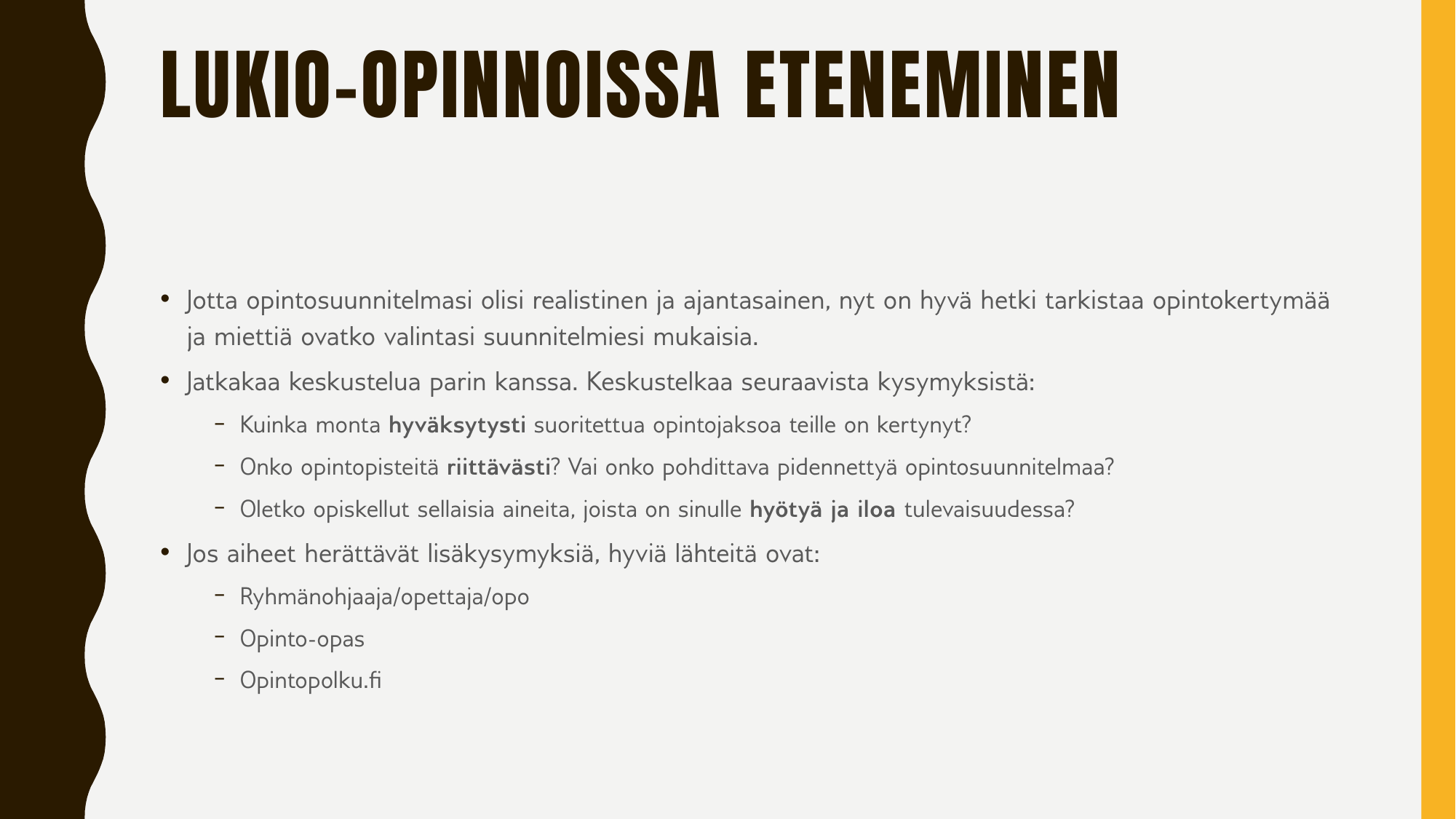

# Lukio-opinnoissa eteneminen
Jotta opintosuunnitelmasi olisi realistinen ja ajantasainen, nyt on hyvä hetki tarkistaa opintokertymää ja miettiä ovatko valintasi suunnitelmiesi mukaisia.
Jatkakaa keskustelua parin kanssa. Keskustelkaa seuraavista kysymyksistä:
Kuinka monta hyväksytysti suoritettua opintojaksoa teille on kertynyt?
Onko opintopisteitä riittävästi? Vai onko pohdittava pidennettyä opintosuunnitelmaa?
Oletko opiskellut sellaisia aineita, joista on sinulle hyötyä ja iloa tulevaisuudessa?
Jos aiheet herättävät lisäkysymyksiä, hyviä lähteitä ovat:
Ryhmänohjaaja/opettaja/opo
Opinto-opas
Opintopolku.fi